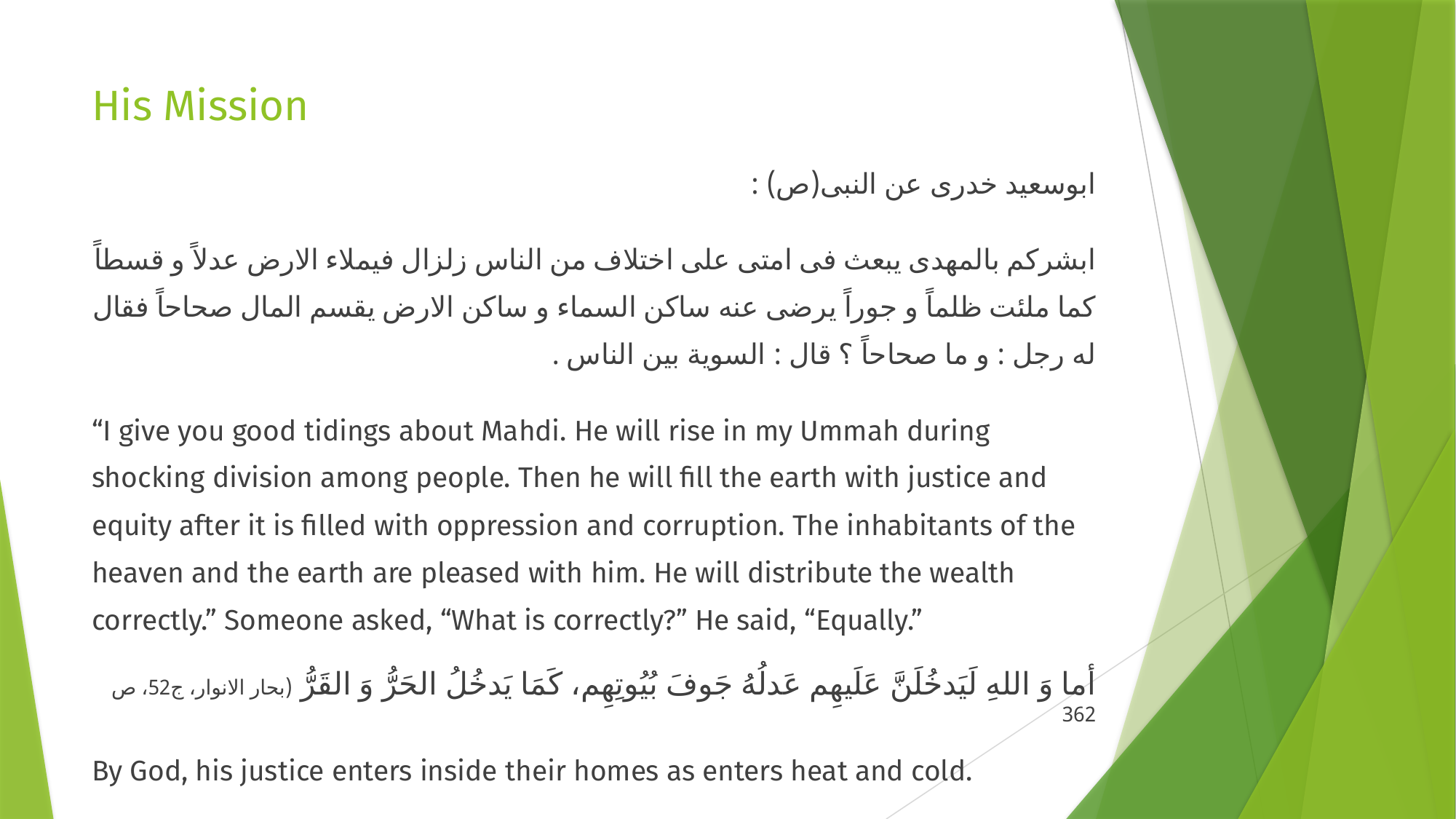

# His Mission
ابوسعيد خدرى عن النبی(ص) :
ابشركم بالمهدى يبعث فى امتى على اختلاف من الناس زلزال فيملاء الارض عدلاً و قسطاً كما ملئت ظلماً و جوراً يرضى عنه ساكن السماء و ساكن الارض يقسم المال صحاحاً فقال له رجل : و ما صحاحاً ؟ قال : السوية بين الناس .
“I give you good tidings about Mahdi. He will rise in my Ummah during shocking division among people. Then he will fill the earth with justice and equity after it is filled with oppression and corruption. The inhabitants of the heaven and the earth are pleased with him. He will distribute the wealth correctly.” Someone asked, “What is correctly?” He said, “Equally.”
أما وَ اللهِ لَیَدخُلَنَّ عَلَیهِم عَدلُهُ جَوفَ بُیُوتِهِم، کَمَا یَدخُلُ الحَرُّ وَ القَرُّ (بحار الانوار، ج52، ص 362
‌By God, his justice enters inside their homes as enters heat and cold.